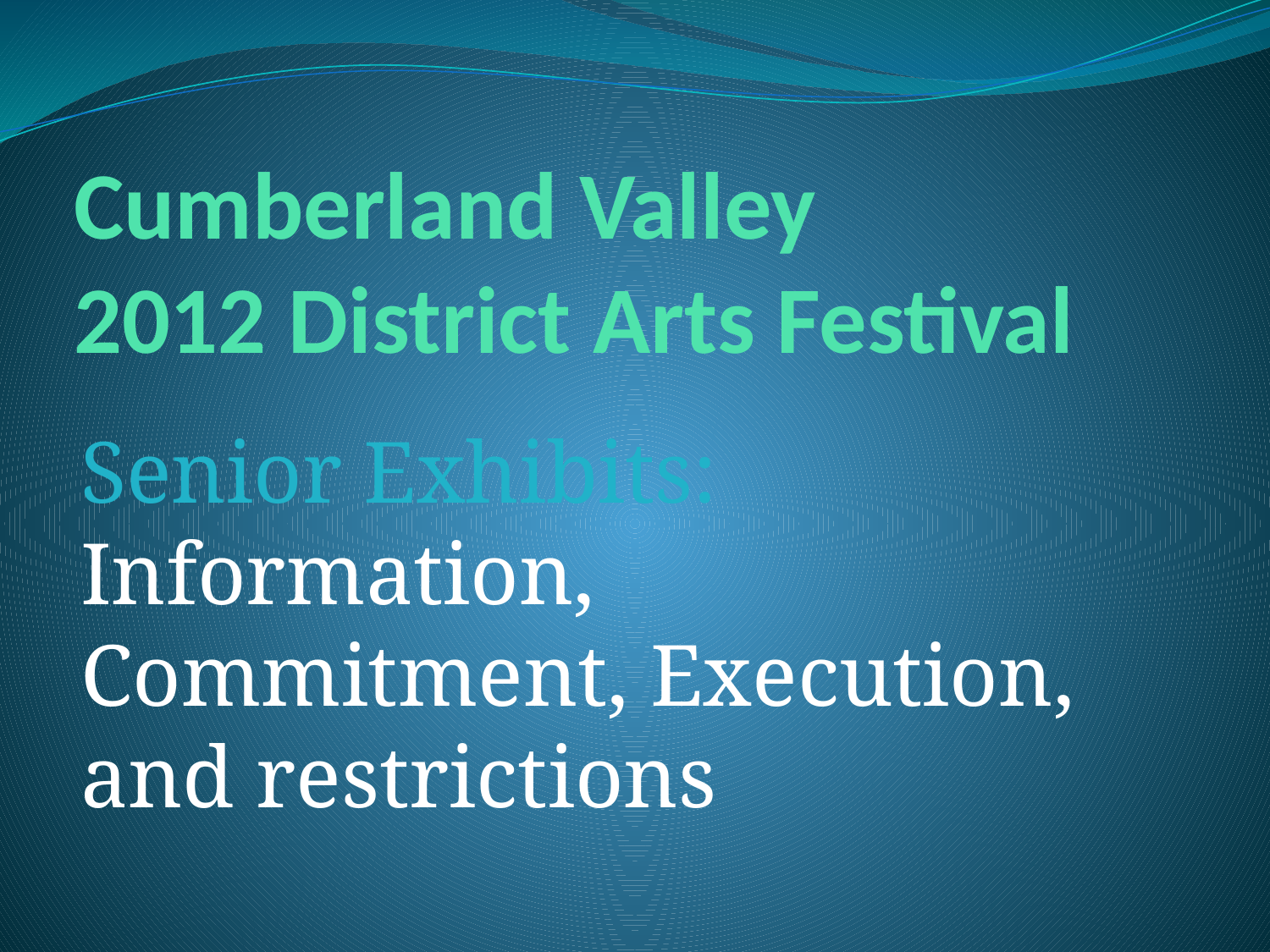

# Cumberland Valley 2012 District Arts Festival
Senior Exhibits: Information, Commitment, Execution, and restrictions